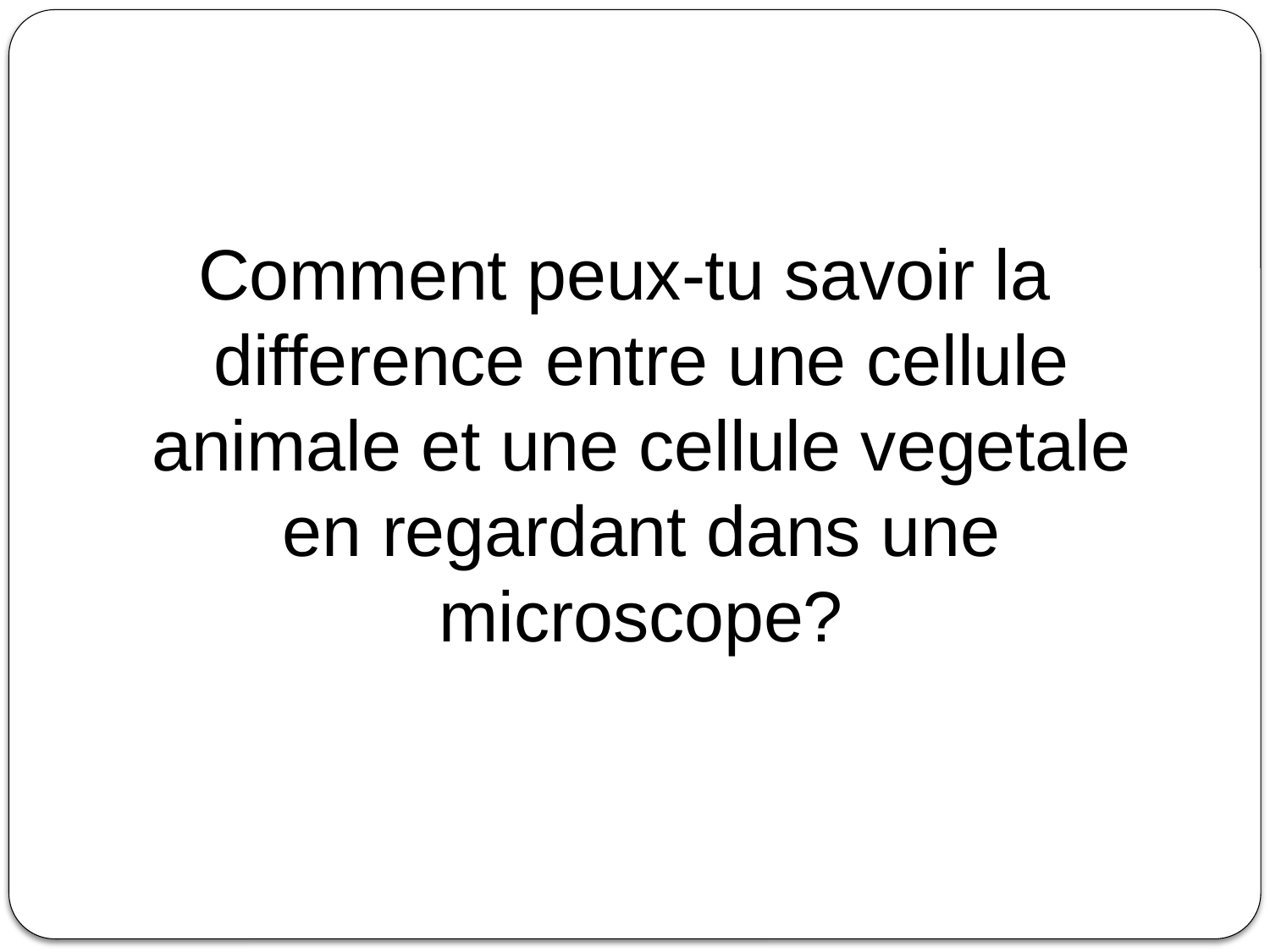

Comment peux-tu savoir la difference entre une cellule animale et une cellule vegetale en regardant dans une microscope?